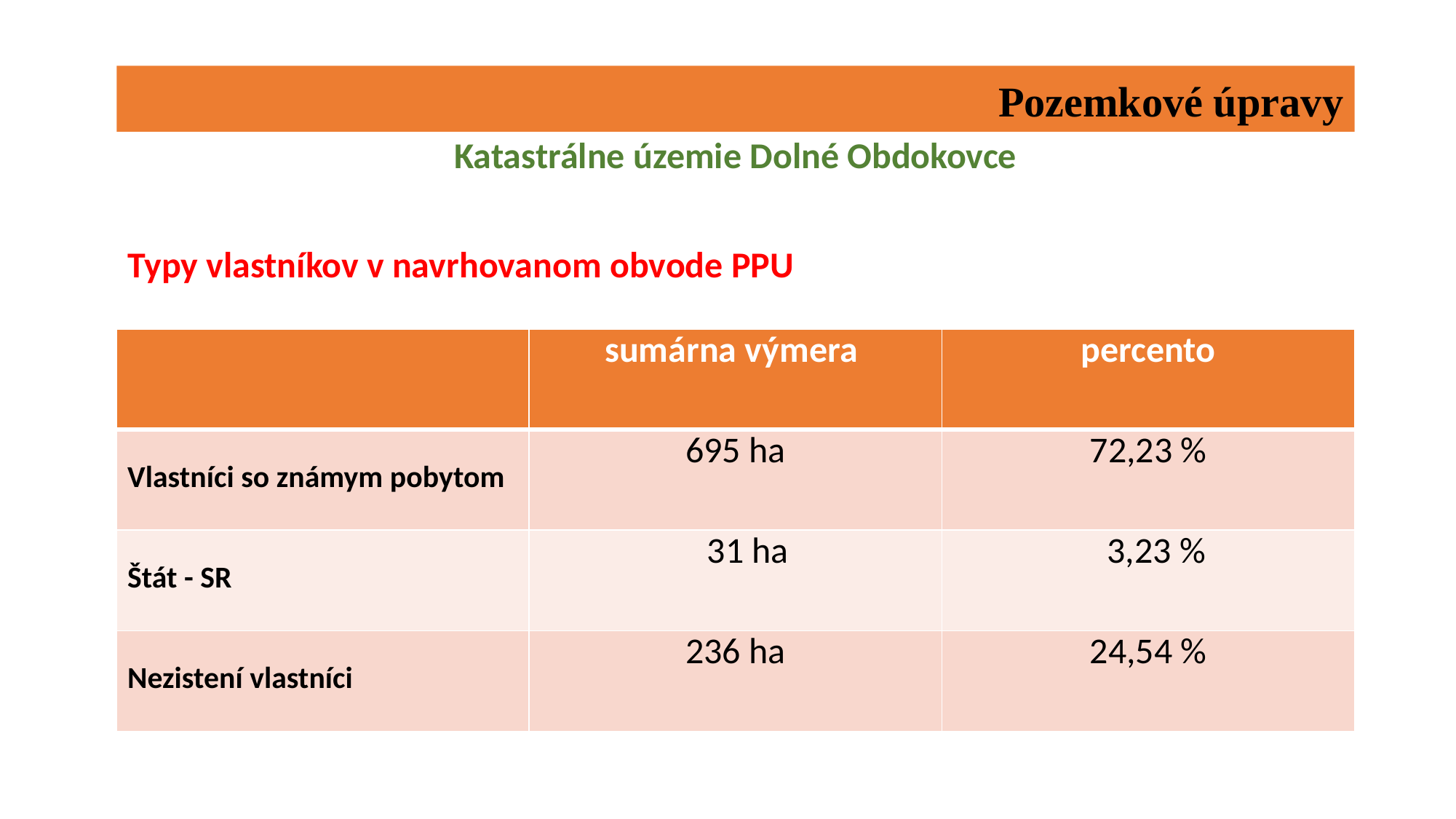

# Pozemkové úpravy
Katastrálne územie Dolné Obdokovce

Typy vlastníkov v navrhovanom obvode PPU

|  | sumárna výmera | percento |
| --- | --- | --- |
| Vlastníci so známym pobytom | 695 ha | 72,23 % |
| Štát - SR | 31 ha | 3,23 % |
| Nezistení vlastníci | 236 ha | 24,54 % |